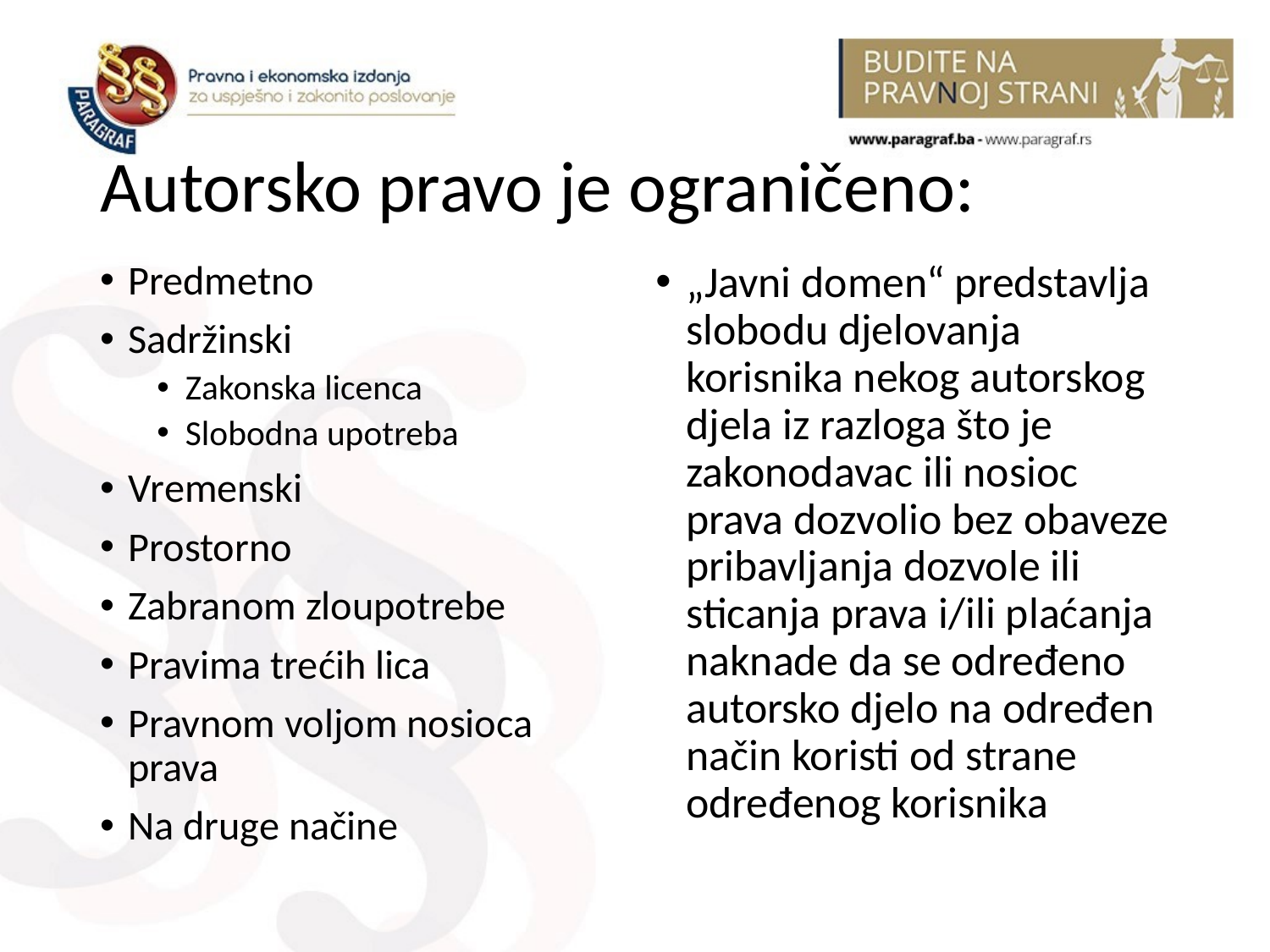

# Autorsko pravo je ograničeno:
Predmetno
Sadržinski
Zakonska licenca
Slobodna upotreba
Vremenski
Prostorno
Zabranom zloupotrebe
Pravima trećih lica
Pravnom voljom nosioca prava
Na druge načine

„Javni domen“ predstavlja slobodu djelovanja korisnika nekog autorskog djela iz razloga što je zakonodavac ili nosioc prava dozvolio bez obaveze pribavljanja dozvole ili sticanja prava i/ili plaćanja naknade da se određeno autorsko djelo na određen način koristi od strane određenog korisnika